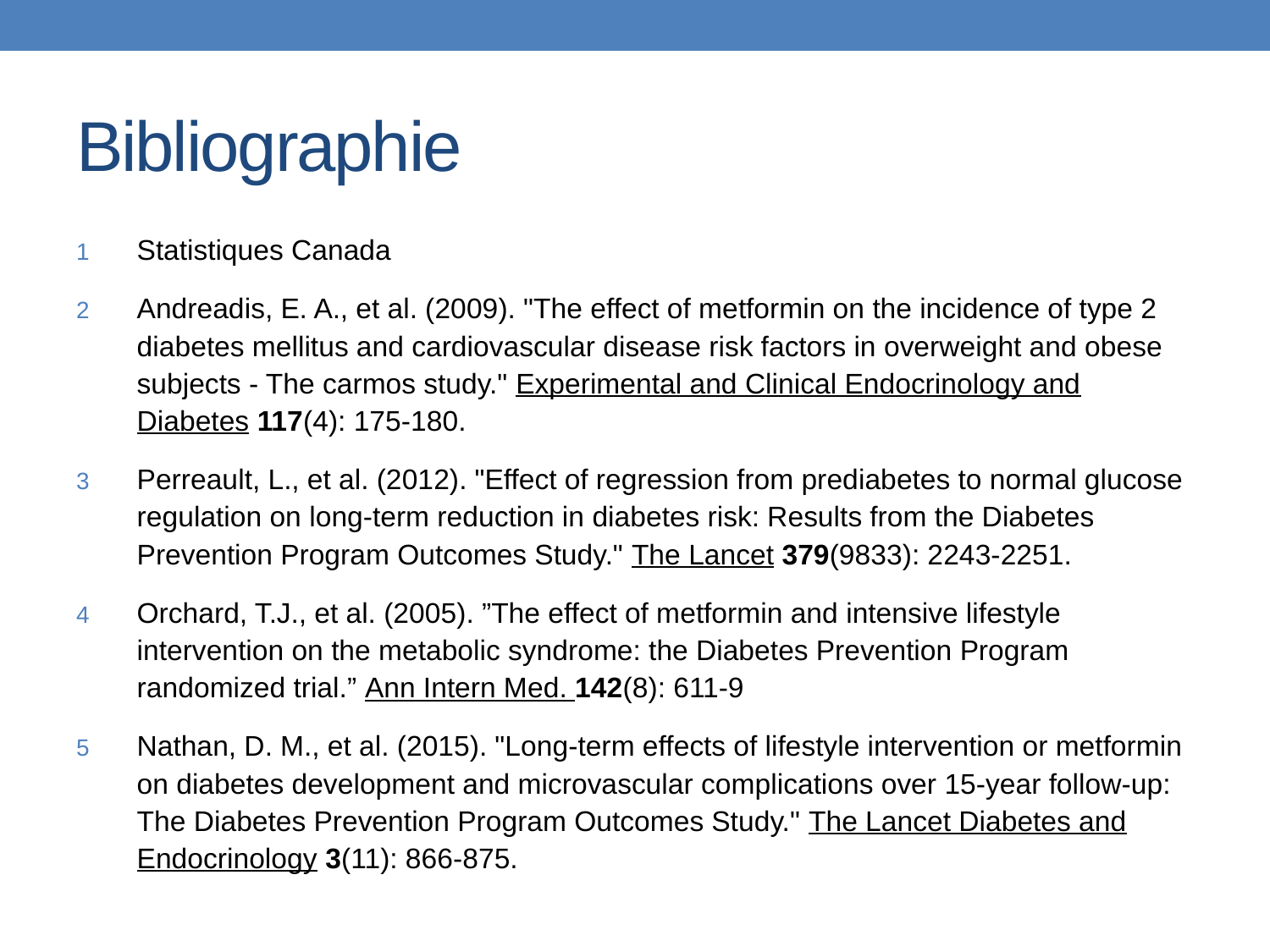

# Bibliographie
Statistiques Canada
Andreadis, E. A., et al. (2009). "The effect of metformin on the incidence of type 2 diabetes mellitus and cardiovascular disease risk factors in overweight and obese subjects - The carmos study." Experimental and Clinical Endocrinology and Diabetes 117(4): 175-180.
Perreault, L., et al. (2012). "Effect of regression from prediabetes to normal glucose regulation on long-term reduction in diabetes risk: Results from the Diabetes Prevention Program Outcomes Study." The Lancet 379(9833): 2243-2251.
Orchard, T.J., et al. (2005). ”The effect of metformin and intensive lifestyle intervention on the metabolic syndrome: the Diabetes Prevention Program randomized trial.” Ann Intern Med. 142(8): 611-9
Nathan, D. M., et al. (2015). "Long-term effects of lifestyle intervention or metformin on diabetes development and microvascular complications over 15-year follow-up: The Diabetes Prevention Program Outcomes Study." The Lancet Diabetes and Endocrinology 3(11): 866-875.